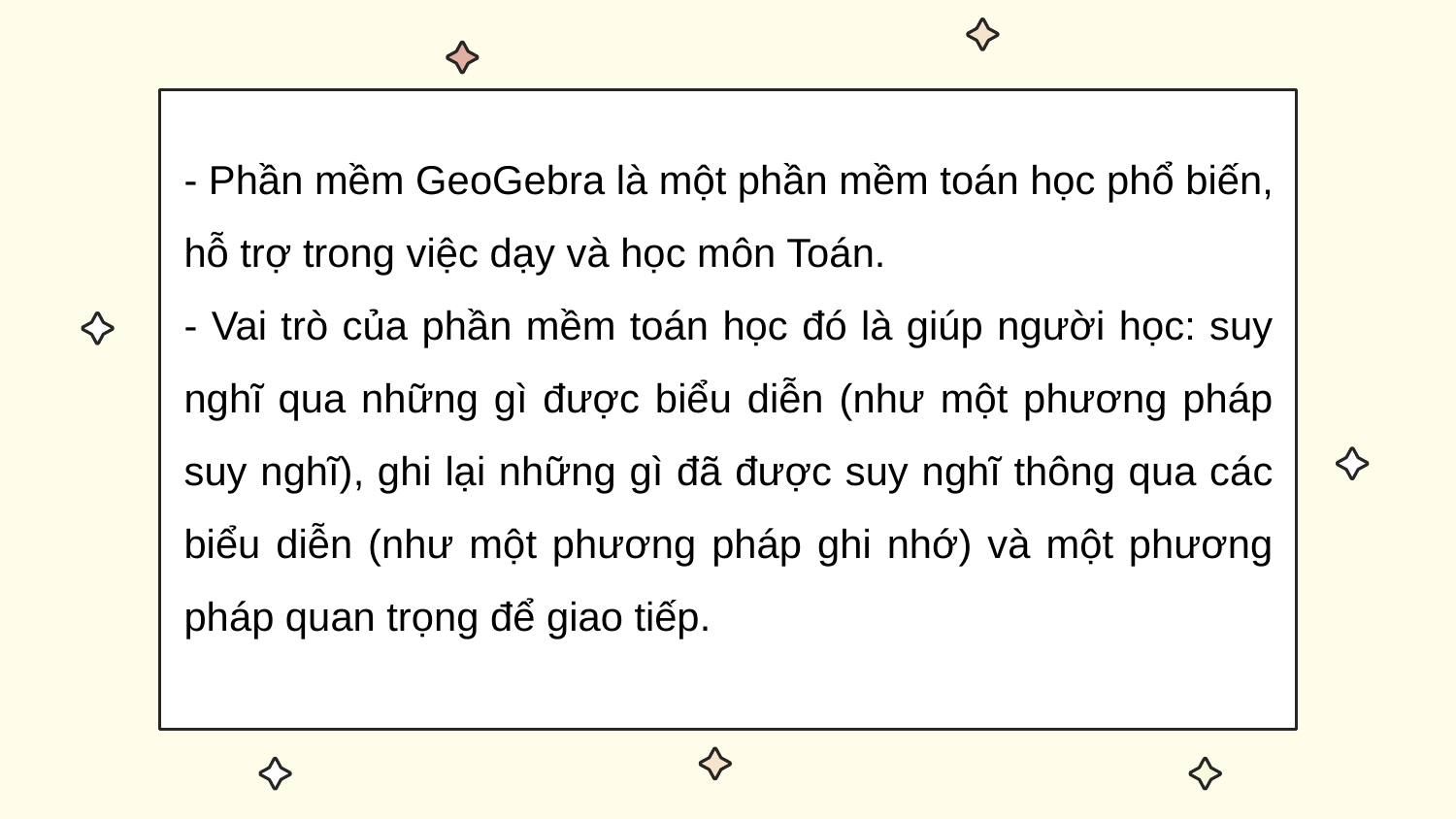

- Phần mềm GeoGebra là một phần mềm toán học phổ biến, hỗ trợ trong việc dạy và học môn Toán.
- Vai trò của phần mềm toán học đó là giúp người học: suy nghĩ qua những gì được biểu diễn (như một phương pháp suy nghĩ), ghi lại những gì đã được suy nghĩ thông qua các biểu diễn (như một phương pháp ghi nhớ) và một phương pháp quan trọng để giao tiếp.